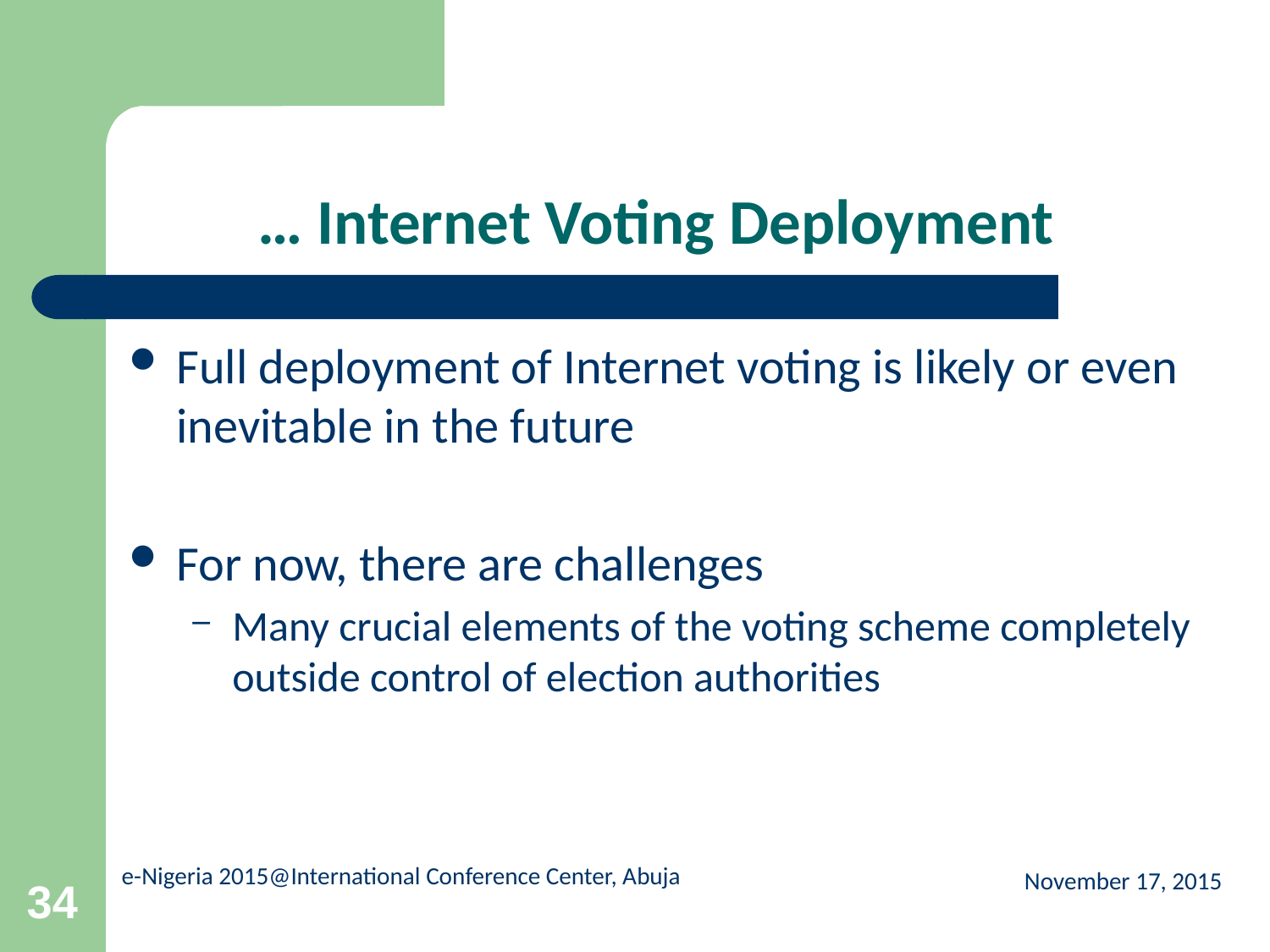

# … Internet Voting Deployment
Full deployment of Internet voting is likely or even inevitable in the future

For now, there are challenges
Many crucial elements of the voting scheme completely outside control of election authorities
November 17, 2015
34
e-Nigeria 2015@International Conference Center, Abuja